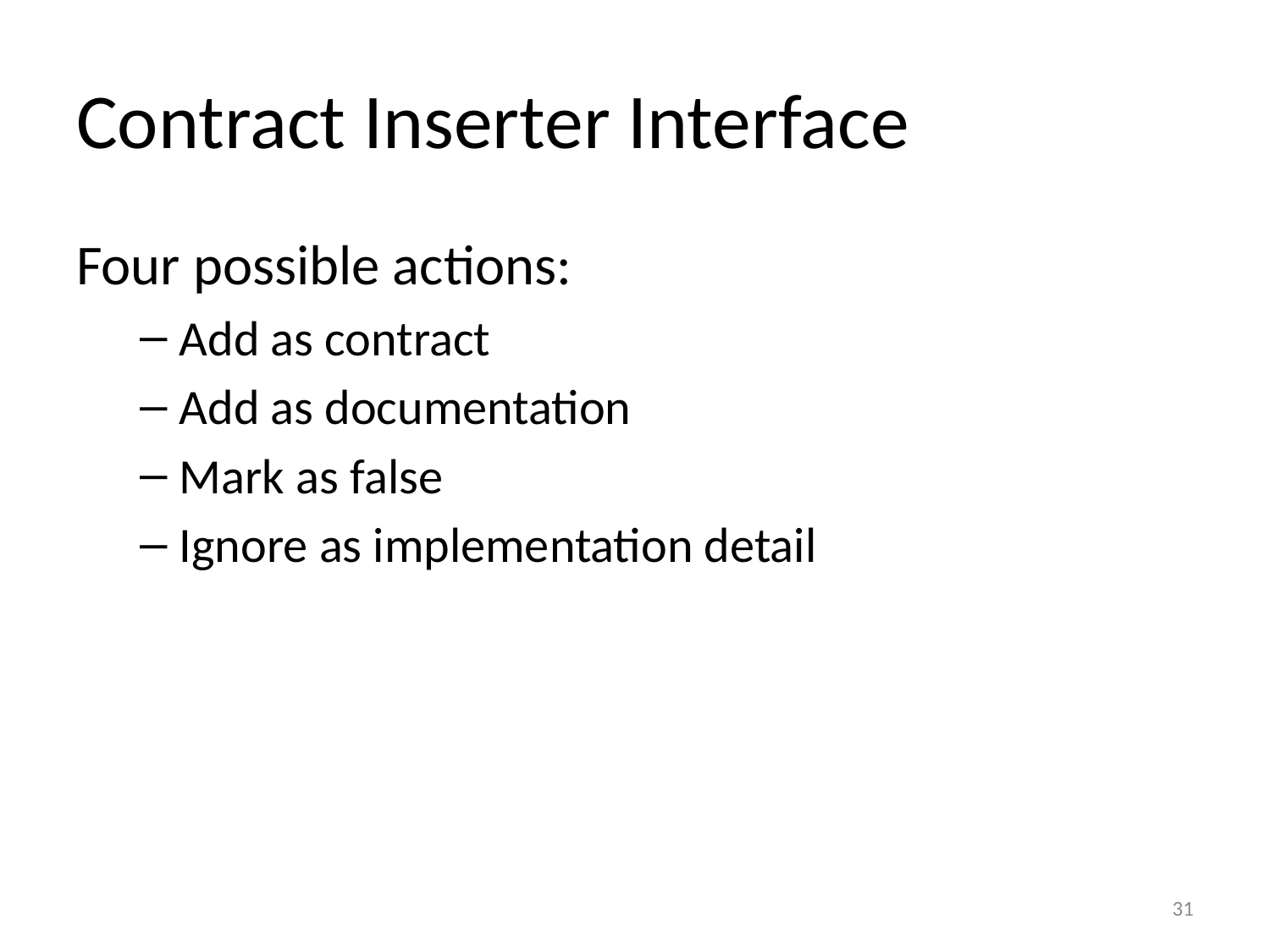

# Contract Inserter Interface
Four possible actions:
Add as contract
Add as documentation
Mark as false
Ignore as implementation detail

31